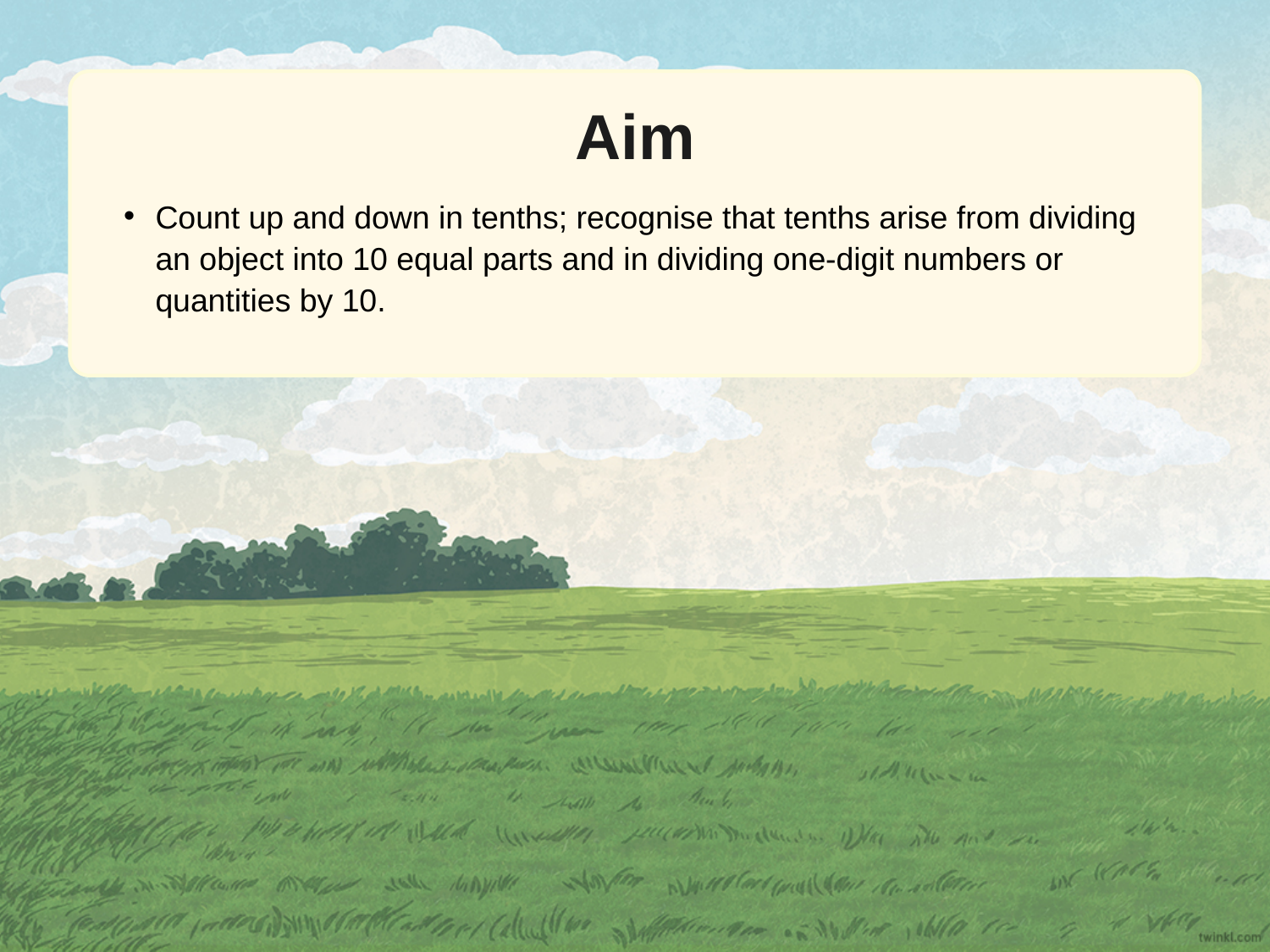

Aim
Count up and down in tenths; recognise that tenths arise from dividing an object into 10 equal parts and in dividing one-digit numbers or quantities by 10.